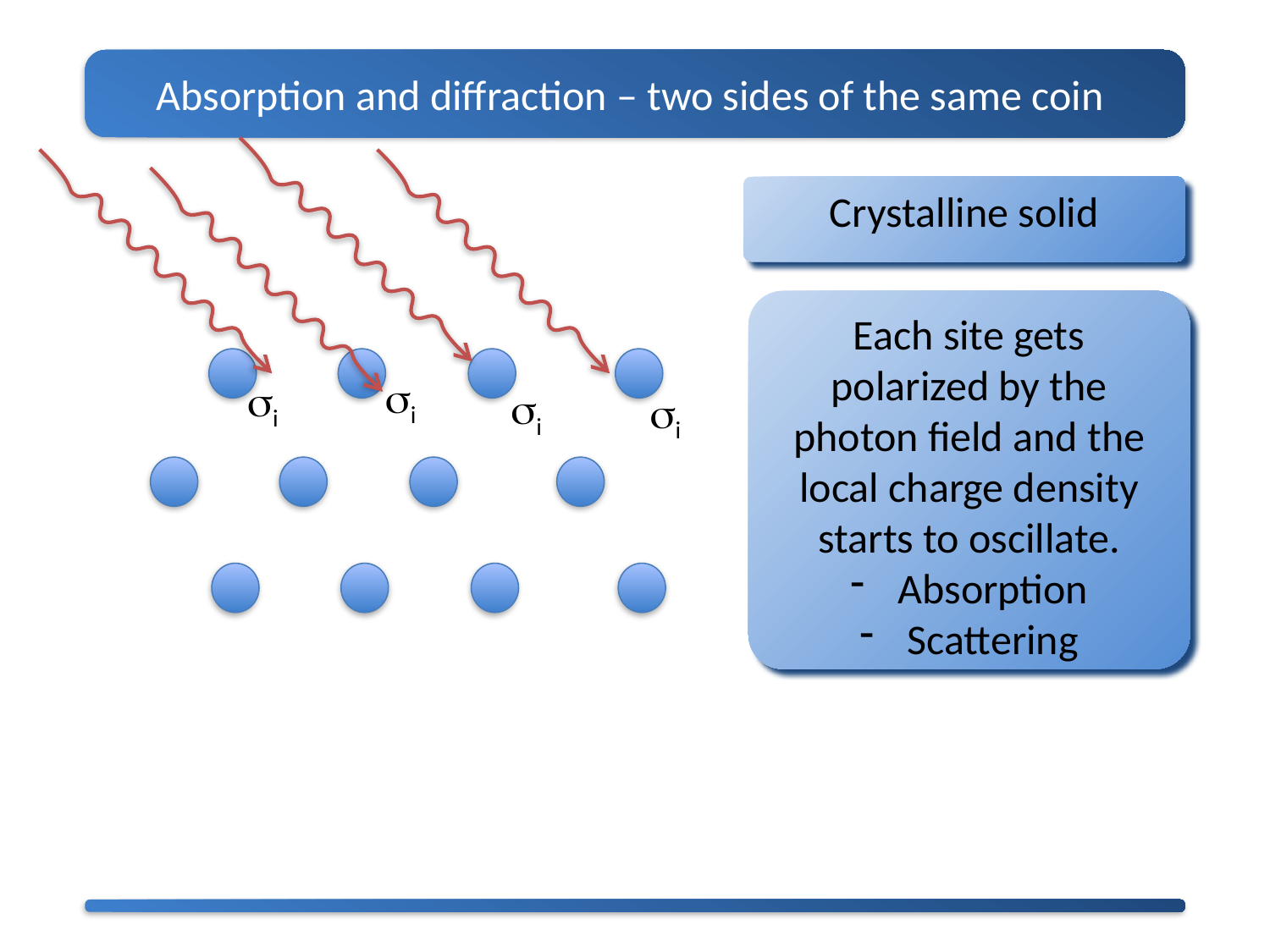

Absorption and diffraction – two sides of the same coin
Crystalline solid

Each site gets polarized by the photon field and the local charge density starts to oscillate.
Absorption
Scattering
σi
σi
σi
σi